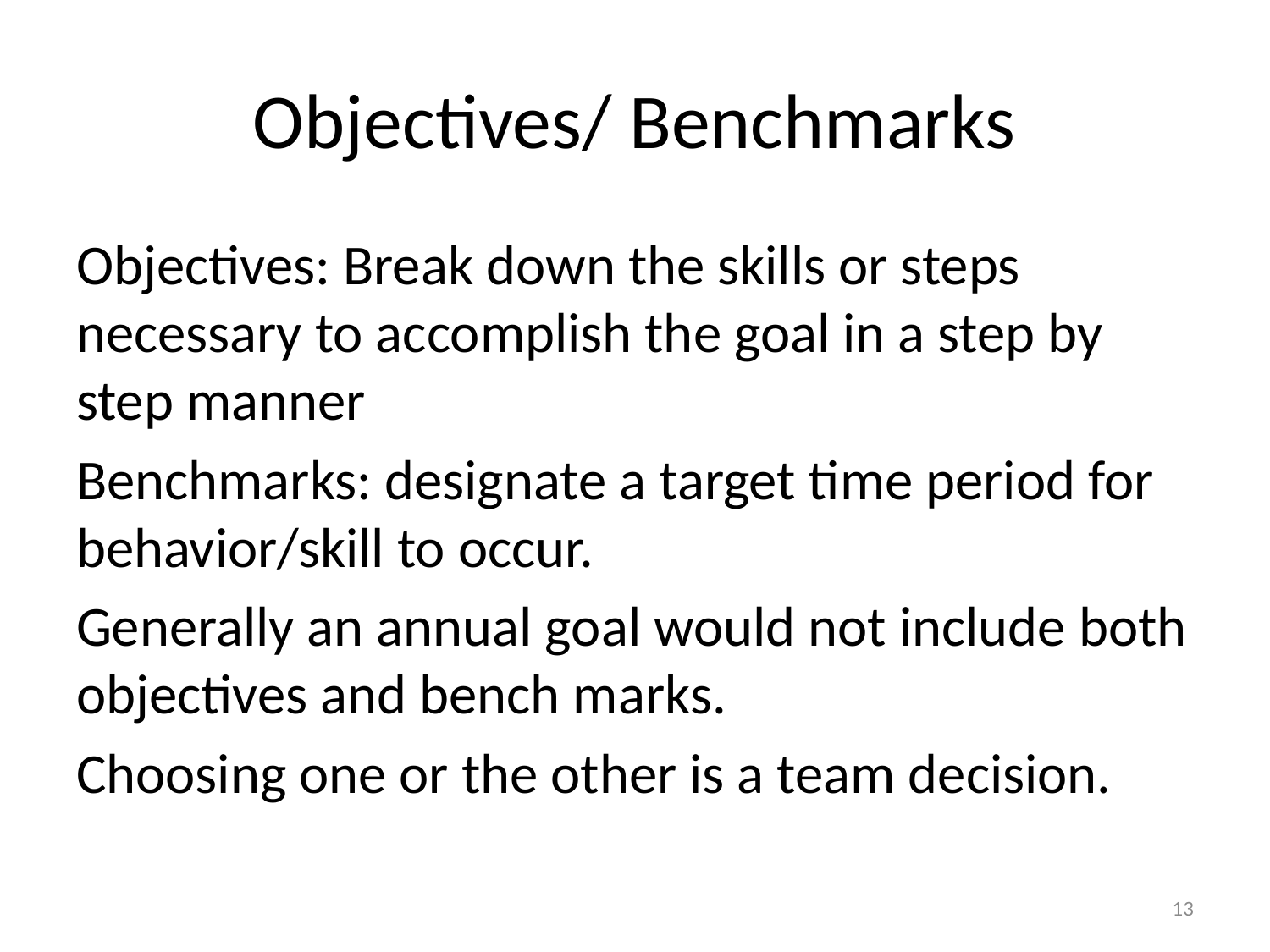

# Objectives/ Benchmarks
Objectives: Break down the skills or steps necessary to accomplish the goal in a step by step manner
Benchmarks: designate a target time period for behavior/skill to occur.
Generally an annual goal would not include both objectives and bench marks.
Choosing one or the other is a team decision.

13